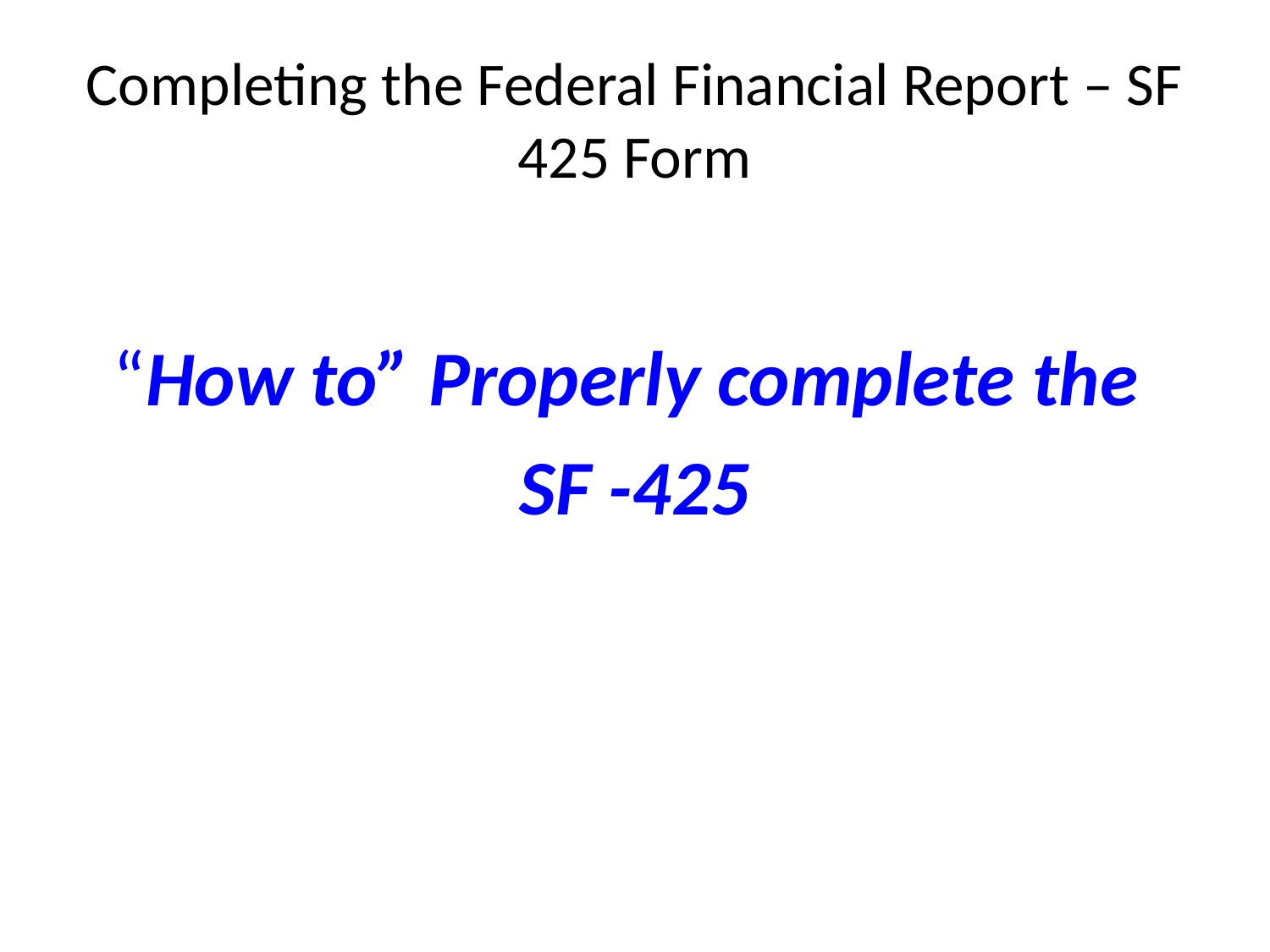

# Completing the Federal Financial Report – SF 425 Form

“How to” Properly complete the
SF -425